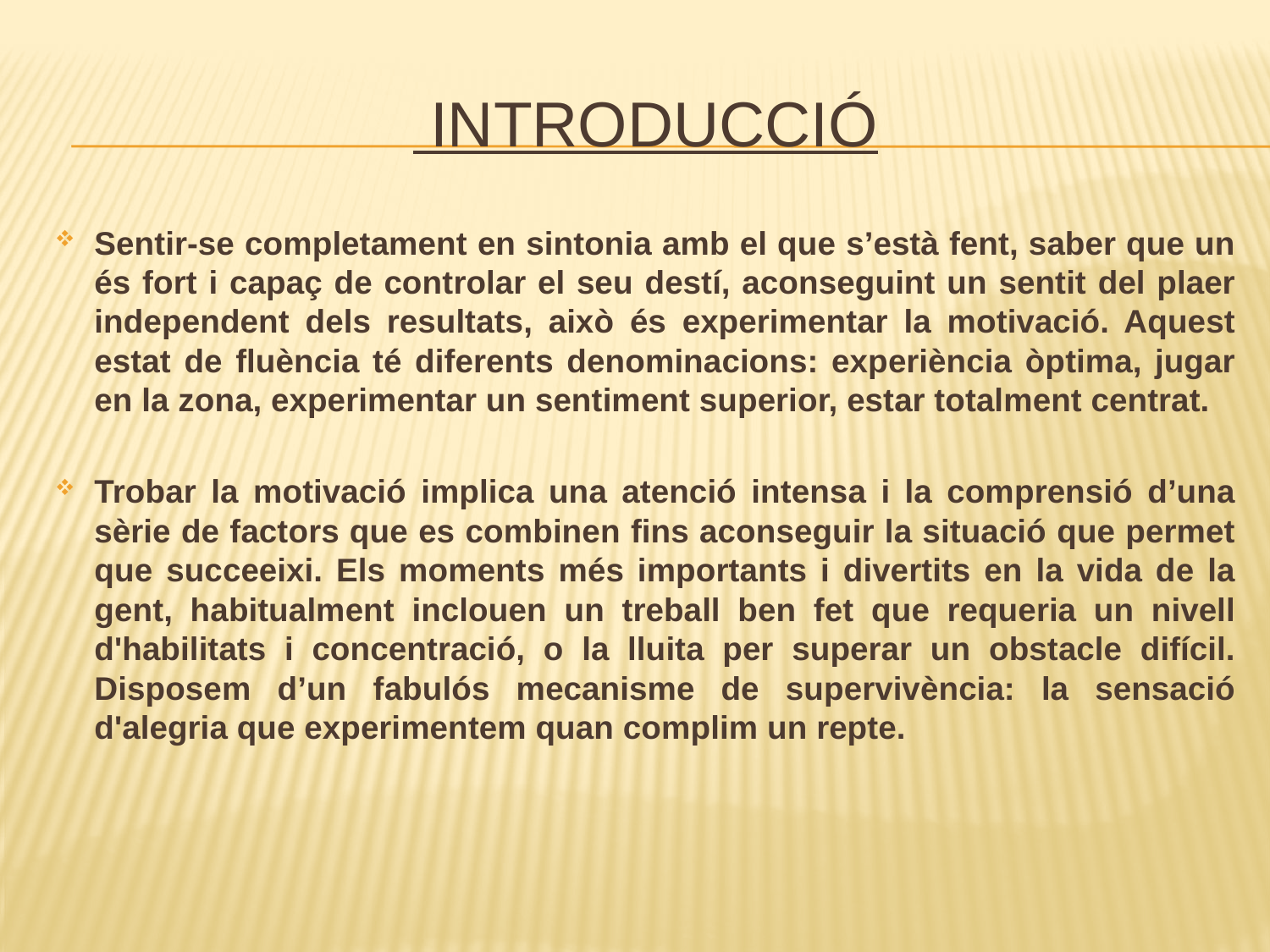

# INTRODUCCIÓ
Sentir-se completament en sintonia amb el que s’està fent, saber que un és fort i capaç de controlar el seu destí, aconseguint un sentit del plaer independent dels resultats, això és experimentar la motivació. Aquest estat de fluència té diferents denominacions: experiència òptima, jugar en la zona, experimentar un sentiment superior, estar totalment centrat.

Trobar la motivació implica una atenció intensa i la comprensió d’una sèrie de factors que es combinen fins aconseguir la situació que permet que succeeixi. Els moments més importants i divertits en la vida de la gent, habitualment inclouen un treball ben fet que requeria un nivell d'habilitats i concentració, o la lluita per superar un obstacle difícil. Disposem d’un fabulós mecanisme de supervivència: la sensació d'alegria que experimentem quan complim un repte.